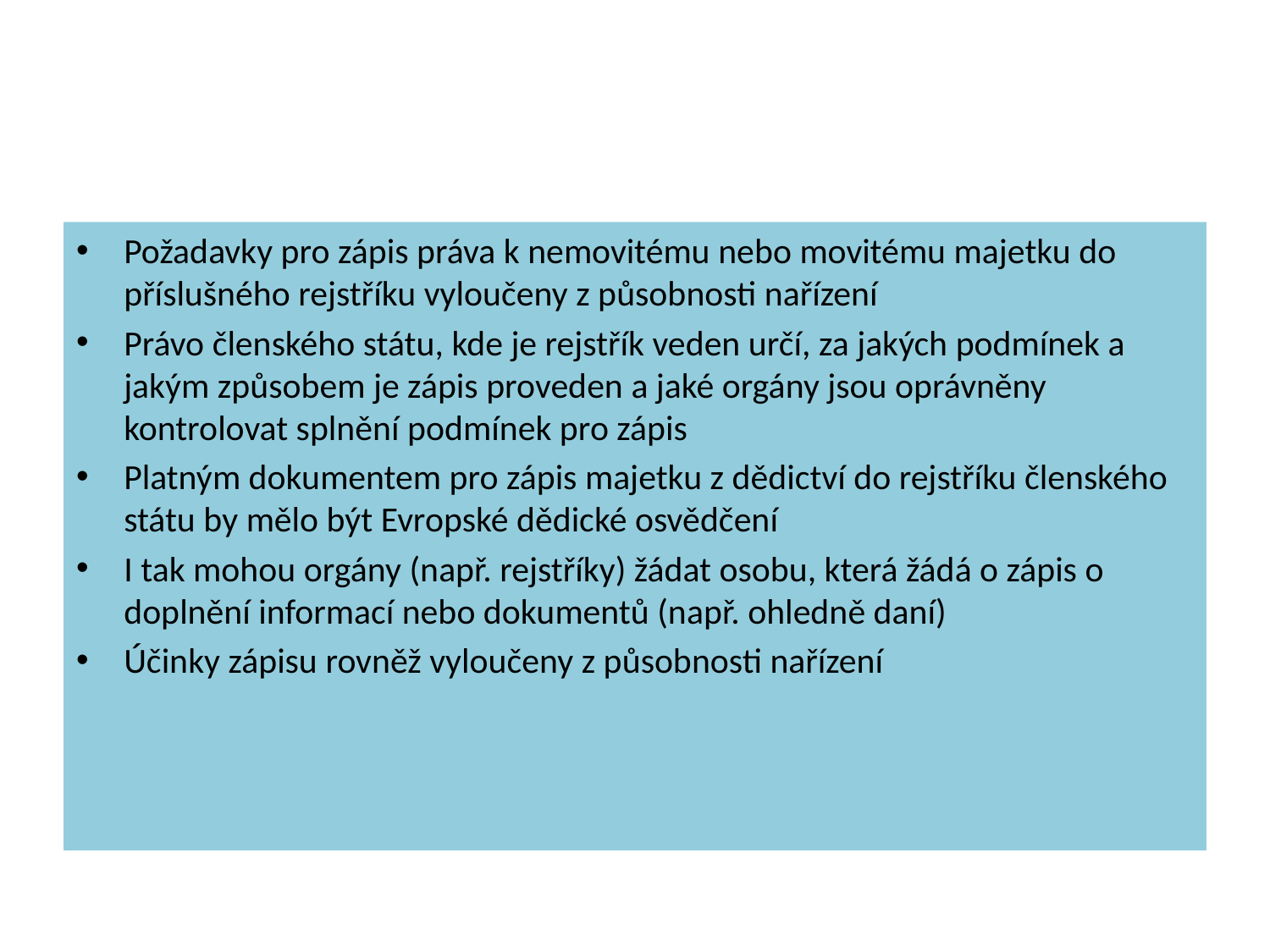

#
Požadavky pro zápis práva k nemovitému nebo movitému majetku do příslušného rejstříku vyloučeny z působnosti nařízení
Právo členského státu, kde je rejstřík veden určí, za jakých podmínek a jakým způsobem je zápis proveden a jaké orgány jsou oprávněny kontrolovat splnění podmínek pro zápis
Platným dokumentem pro zápis majetku z dědictví do rejstříku členského státu by mělo být Evropské dědické osvědčení
I tak mohou orgány (např. rejstříky) žádat osobu, která žádá o zápis o doplnění informací nebo dokumentů (např. ohledně daní)
Účinky zápisu rovněž vyloučeny z působnosti nařízení